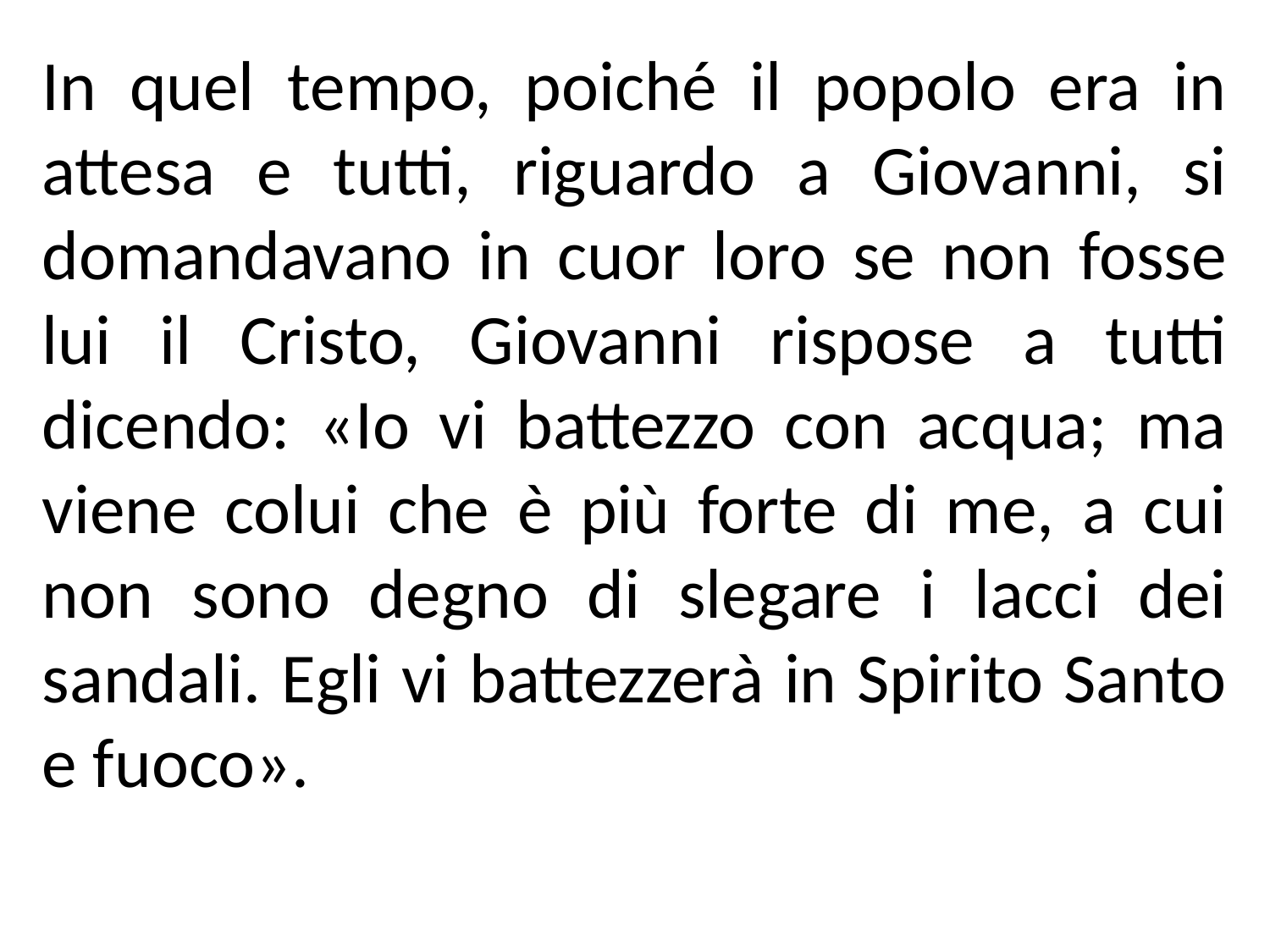

In quel tempo, poiché il popolo era in attesa e tutti, riguardo a Giovanni, si domandavano in cuor loro se non fosse lui il Cristo, Giovanni rispose a tutti dicendo: «Io vi battezzo con acqua; ma viene colui che è più forte di me, a cui non sono degno di slegare i lacci dei sandali. Egli vi battezzerà in Spirito Santo e fuoco».